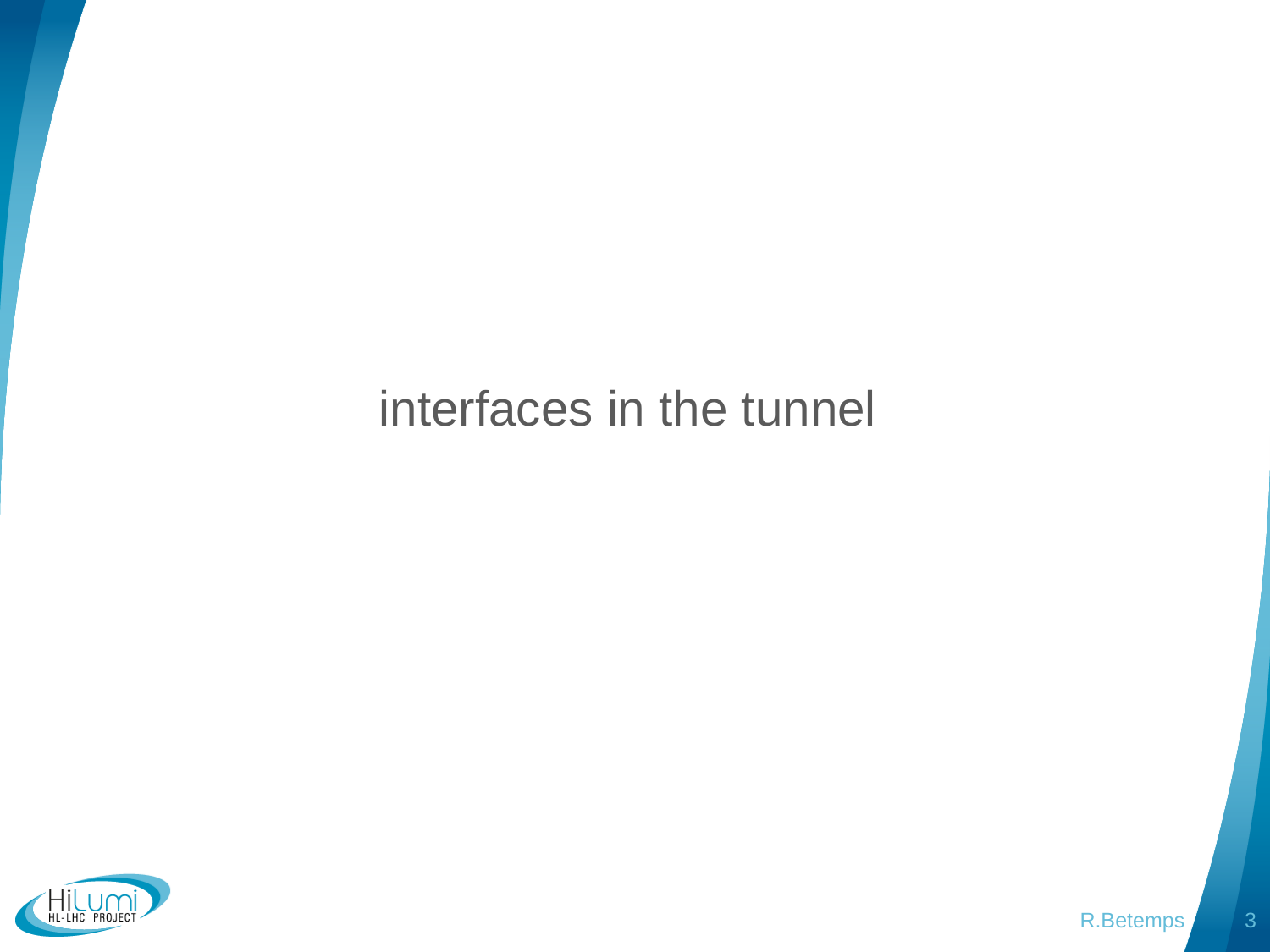

#

interfaces in the tunnel

R.Betemps
3